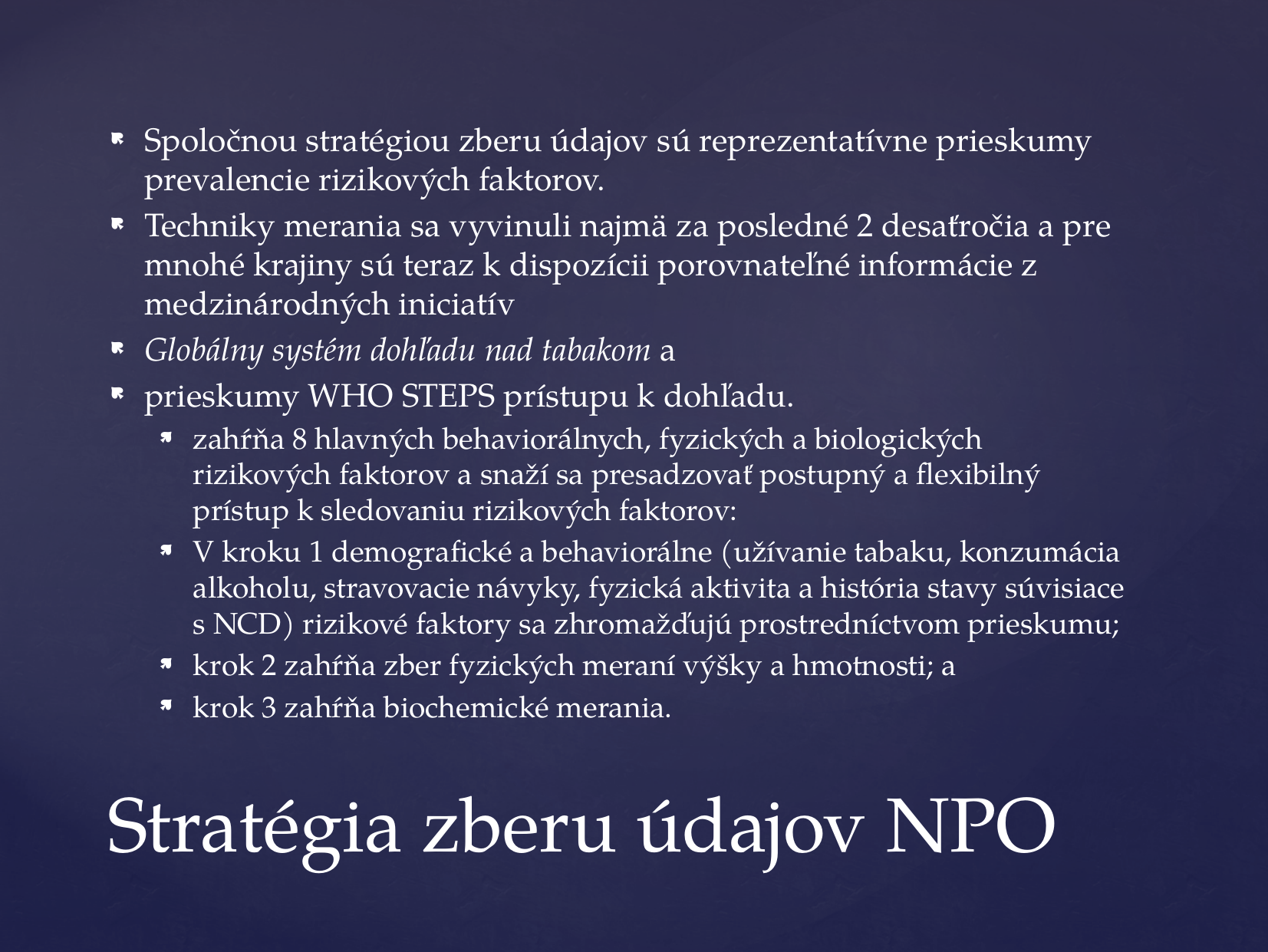

Spoločnou stratégiou zberu údajov sú reprezentatívne prieskumy prevalencie rizikových faktorov.
Techniky merania sa vyvinuli najmä za posledné 2 desaťročia a pre mnohé krajiny sú teraz k dispozícii porovnateľné informácie z medzinárodných iniciatív
Globálny systém dohľadu nad tabakom a
prieskumy WHO STEPS prístupu k dohľadu.
zahŕňa 8 hlavných behaviorálnych, fyzických a biologických rizikových faktorov a snaží sa presadzovať postupný a flexibilný prístup k sledovaniu rizikových faktorov:
V kroku 1 demografické a behaviorálne (užívanie tabaku, konzumácia alkoholu, stravovacie návyky, fyzická aktivita a história stavy súvisiace s NCD) rizikové faktory sa zhromažďujú prostredníctvom prieskumu;
krok 2 zahŕňa zber fyzických meraní výšky a hmotnosti; a
krok 3 zahŕňa biochemické merania.
# Stratégia zberu údajov NPO